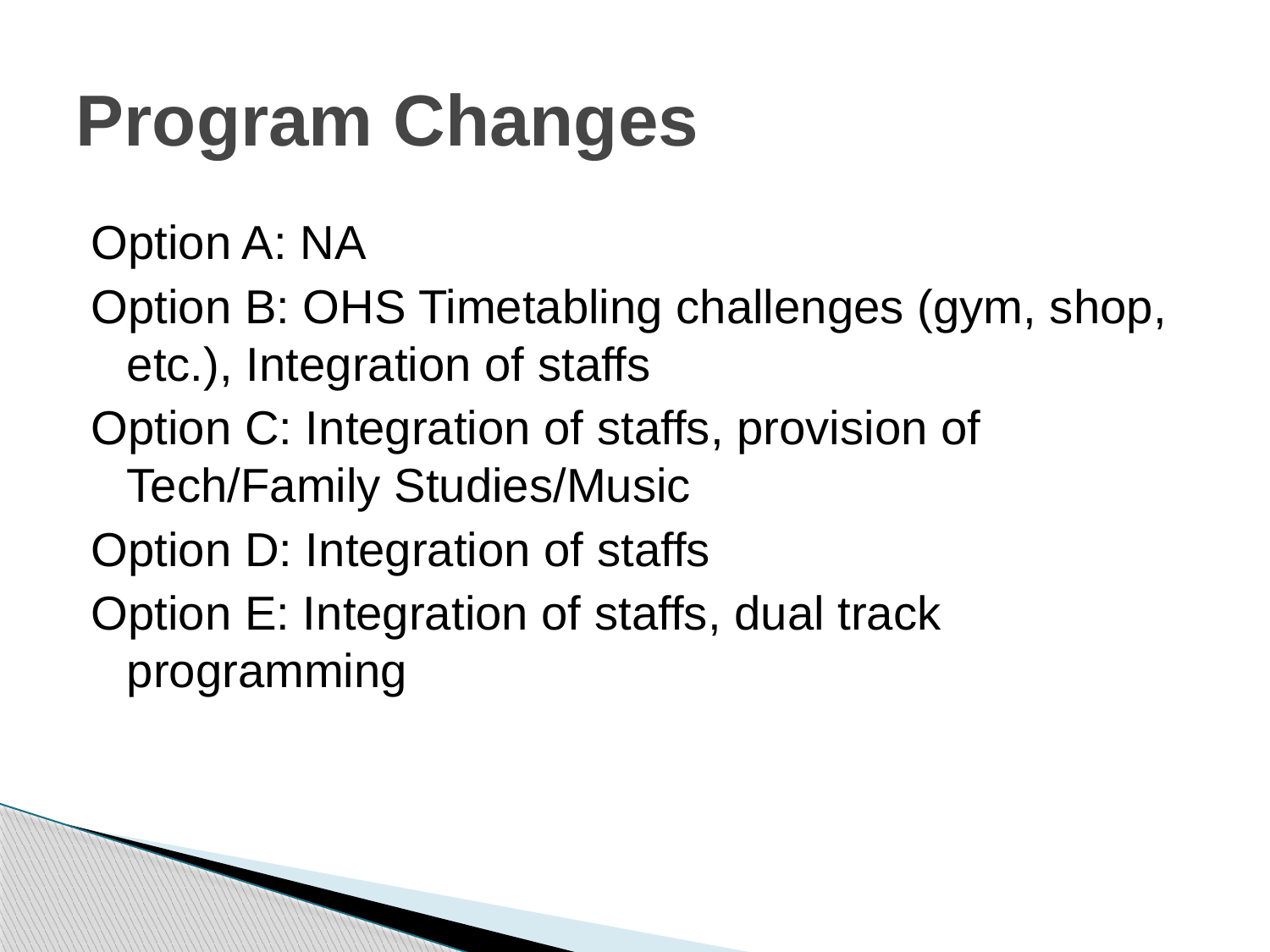

# Program Changes
Option A: NA
Option B: OHS Timetabling challenges (gym, shop, etc.), Integration of staffs
Option C: Integration of staffs, provision of Tech/Family Studies/Music
Option D: Integration of staffs
Option E: Integration of staffs, dual track programming